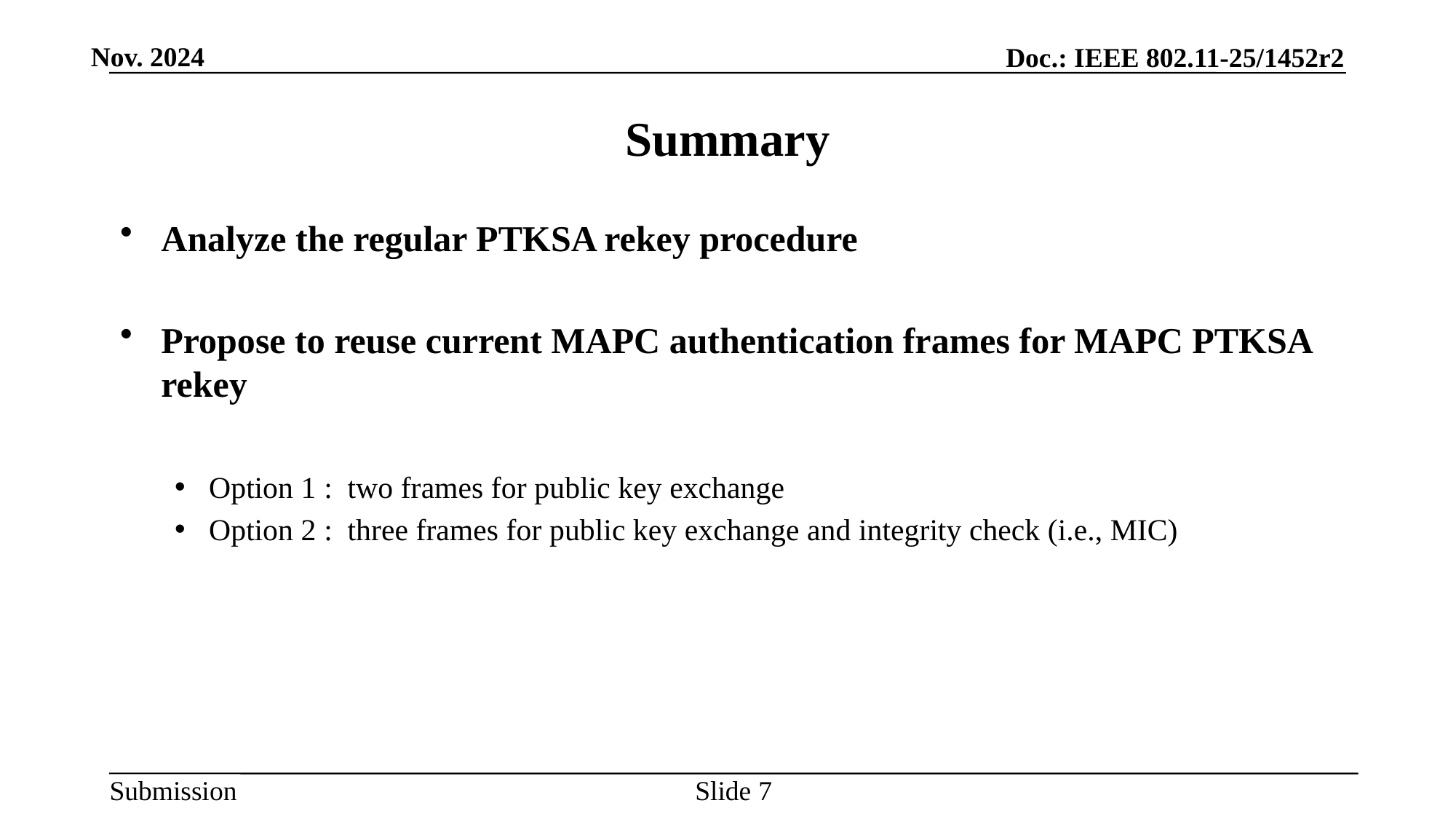

# Summary
Analyze the regular PTKSA rekey procedure

Propose to reuse current MAPC authentication frames for MAPC PTKSA rekey

Option 1 :  two frames for public key exchange
Option 2 :  three frames for public key exchange and integrity check (i.e., MIC)

Slide 7